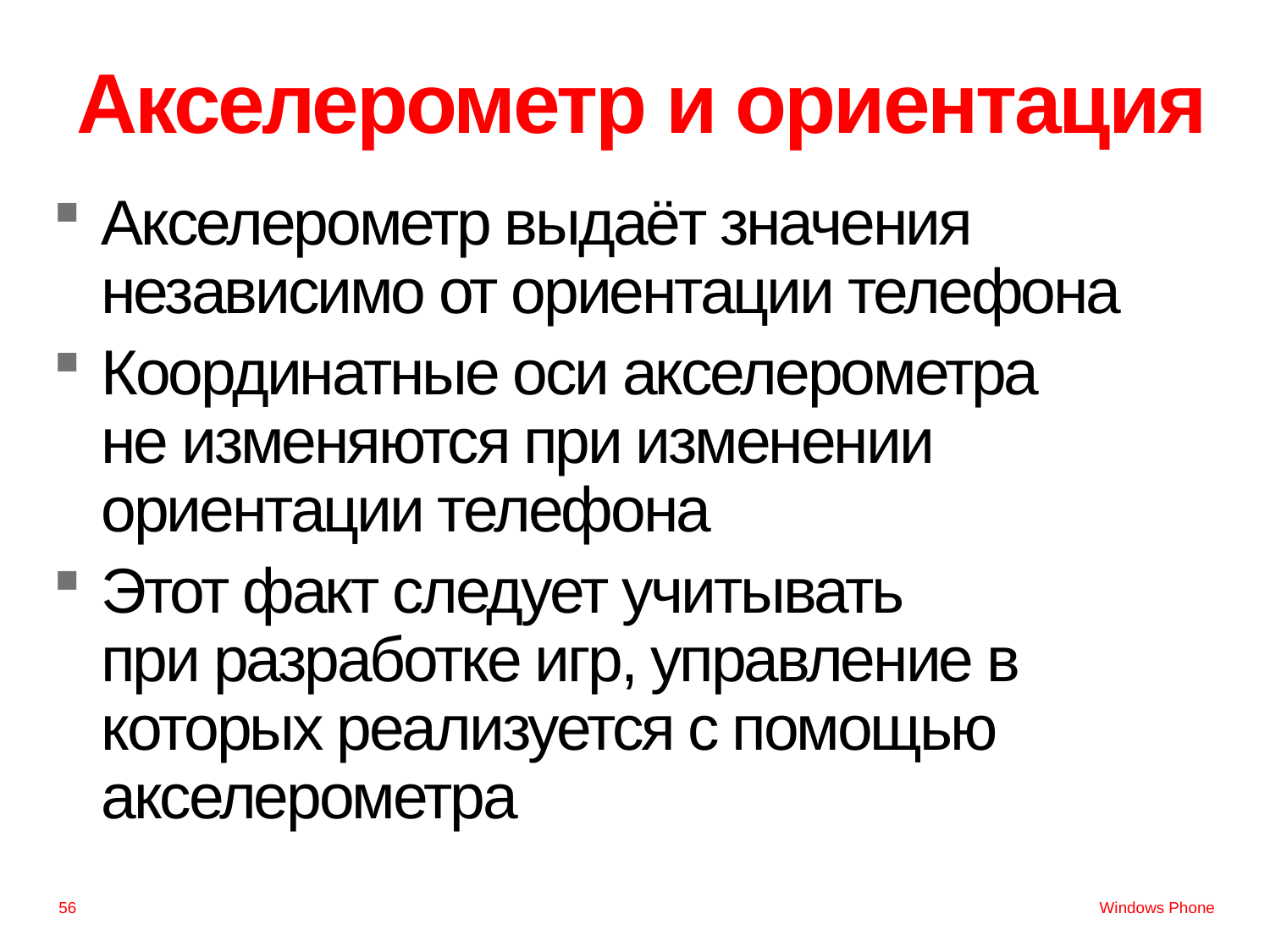

# Акселерометр и ориентация
Акселерометр выдаёт значения независимо от ориентации телефона
Координатные оси акселерометра
не изменяются при изменении ориентации телефона
Этот факт следует учитывать
при разработке игр, управление в которых реализуется с помощью акселерометра
56